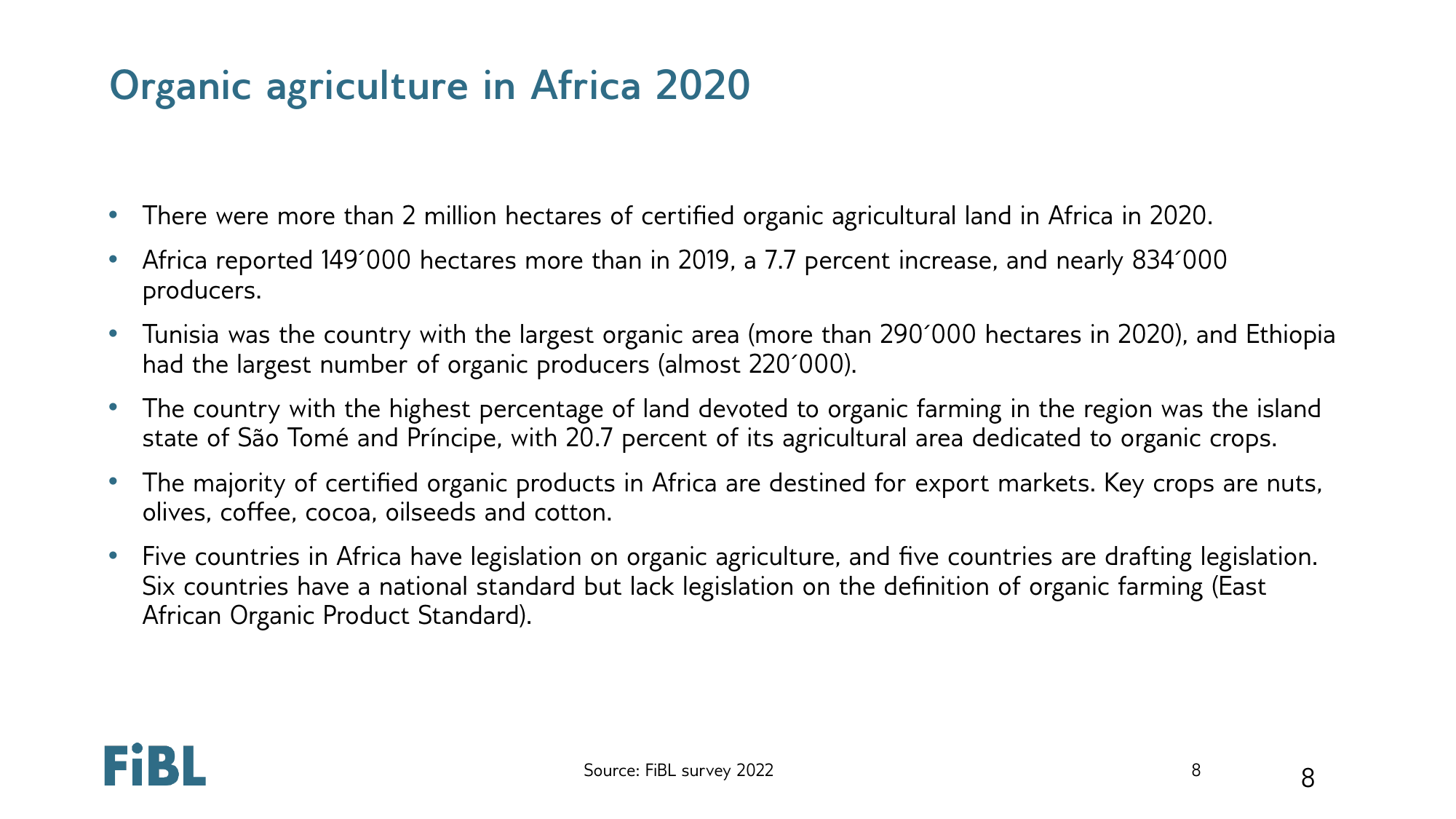

# Organic agriculture in Africa 2020
There were more than 2 million hectares of certified organic agricultural land in Africa in 2020.
Africa reported 149´000 hectares more than in 2019, a 7.7 percent increase, and nearly 834´000 producers.
Tunisia was the country with the largest organic area (more than 290´000 hectares in 2020), and Ethiopia had the largest number of organic producers (almost 220´000).
The country with the highest percentage of land devoted to organic farming in the region was the island state of São Tomé and Príncipe, with 20.7 percent of its agricultural area dedicated to organic crops.
The majority of certified organic products in Africa are destined for export markets. Key crops are nuts, olives, coffee, cocoa, oilseeds and cotton.
Five countries in Africa have legislation on organic agriculture, and five countries are drafting legislation. Six countries have a national standard but lack legislation on the definition of organic farming (East African Organic Product Standard).
Source: FiBL survey 2022
8